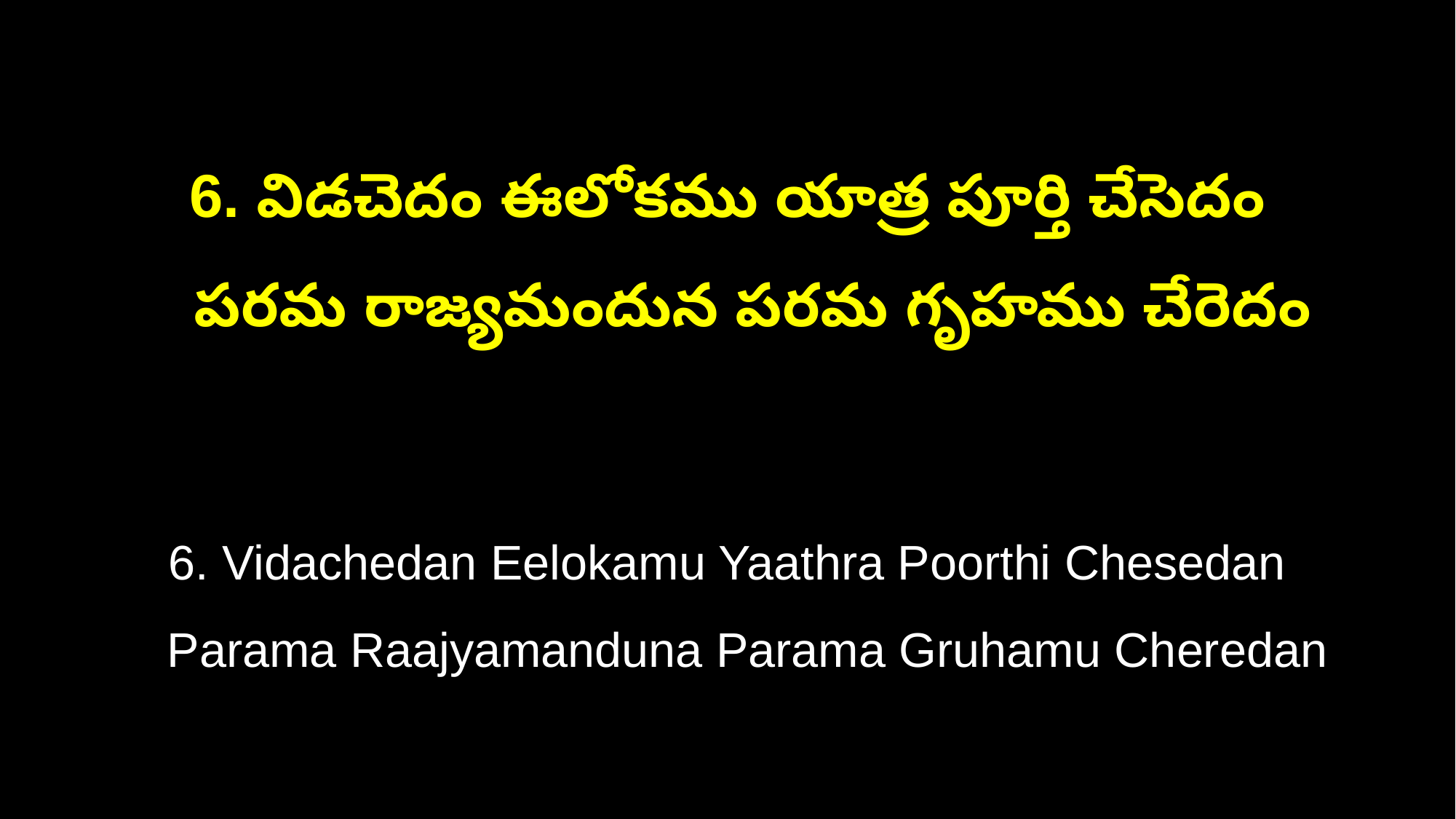

6. విడచెదం ఈలోకము యాత్ర పూర్తి చేసెదం
   పరమ రాజ్యమందున పరమ గృహము చేరెదం
6. Vidachedan Eelokamu Yaathra Poorthi Chesedan
   Parama Raajyamanduna Parama Gruhamu Cheredan